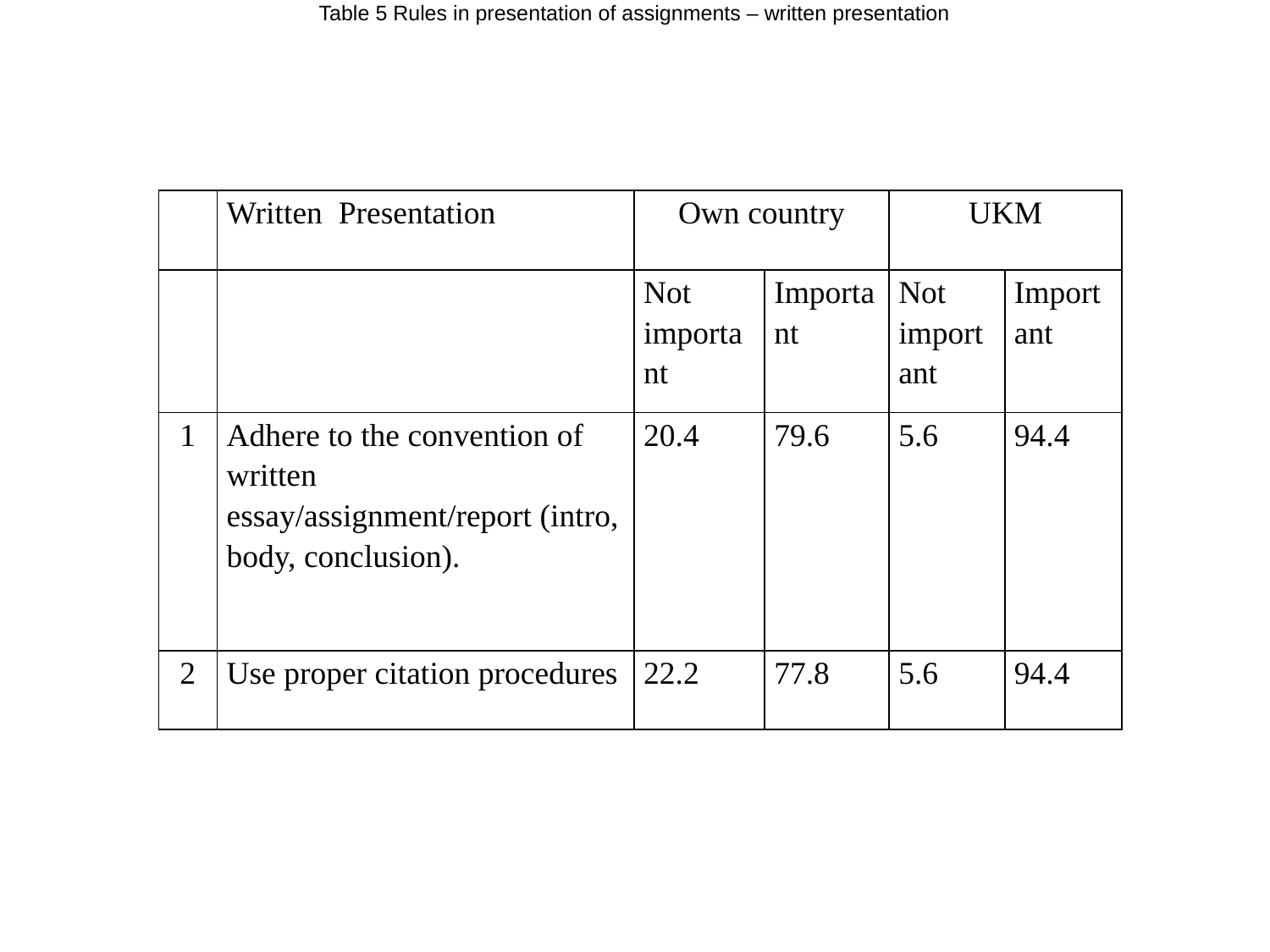

Table 5 Rules in presentation of assignments – written presentation

|  | Written Presentation | Own country |  | UKM |  |
| --- | --- | --- | --- | --- | --- |
|  |  | Not important | Important | Not important | Important |
| 1 | Adhere to the convention of written essay/assignment/report (intro, body, conclusion). | 20.4 | 79.6 | 5.6 | 94.4 |
| 2 | Use proper citation procedures | 22.2 | 77.8 | 5.6 | 94.4 |